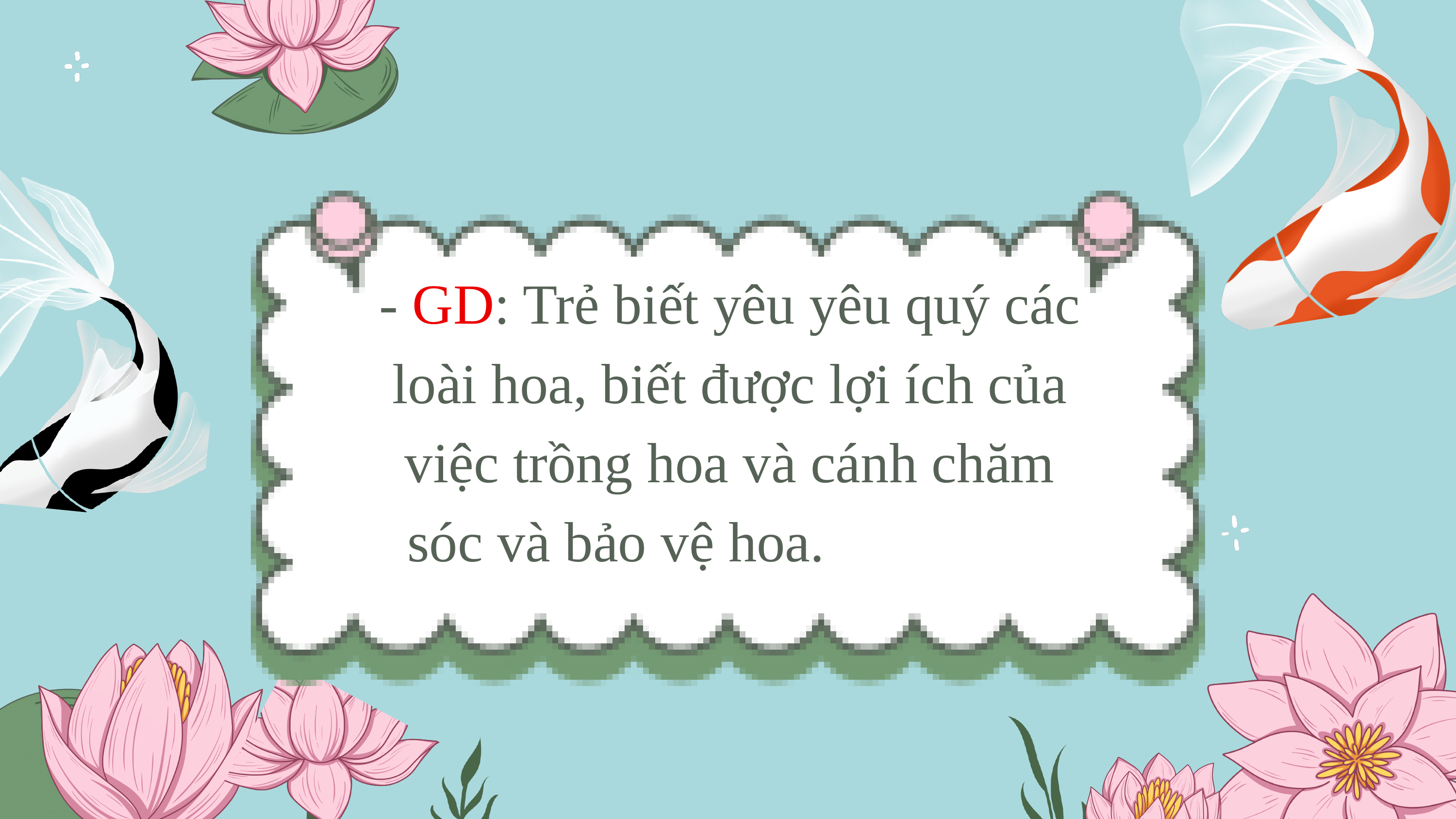

- GD: Trẻ biết yêu yêu quý các loài hoa, biết được lợi ích của việc trồng hoa và cánh chăm sóc và bảo vệ hoa.